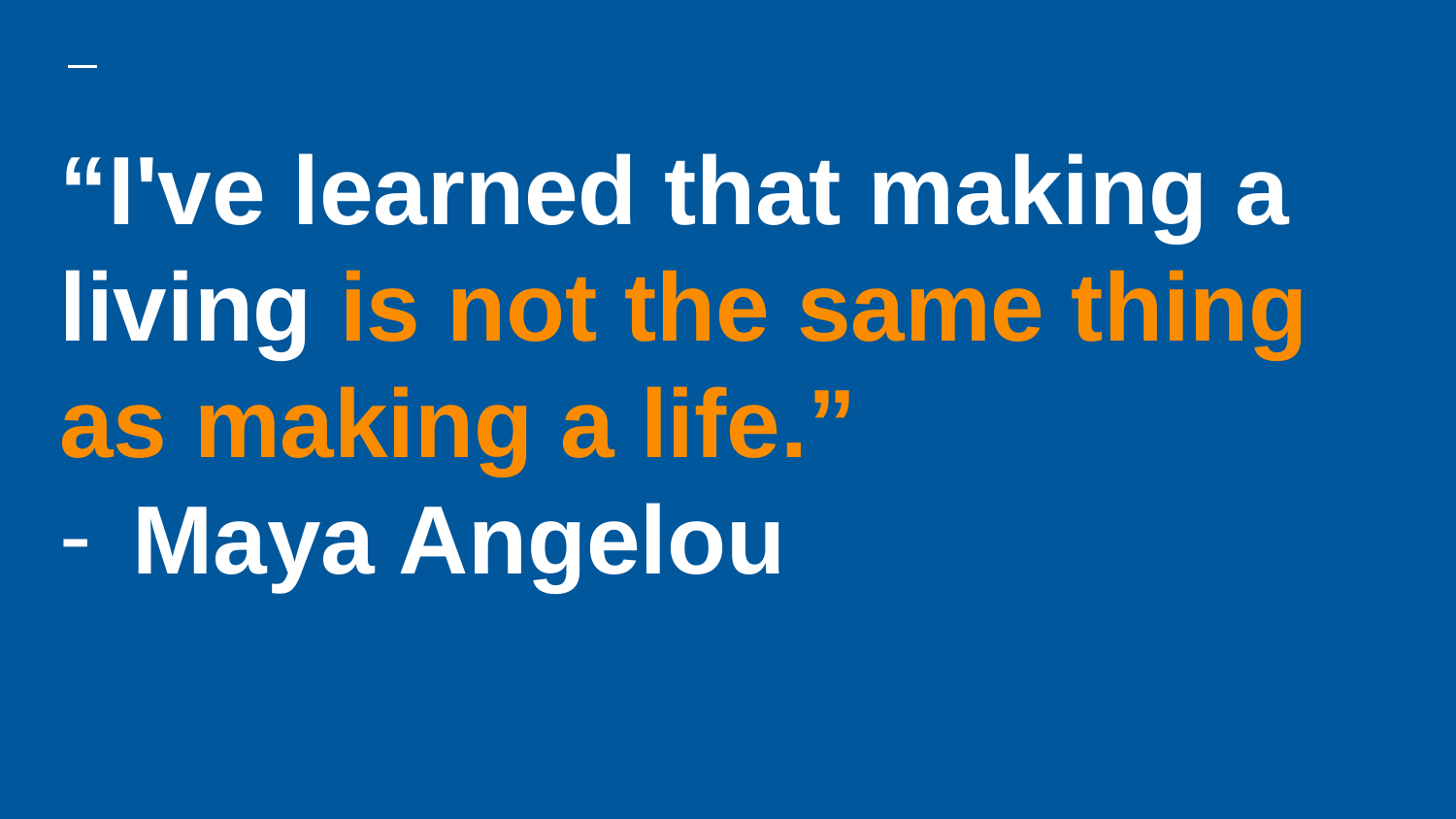

# “I've learned that making a living is not the same thing as making a life.”
Maya Angelou